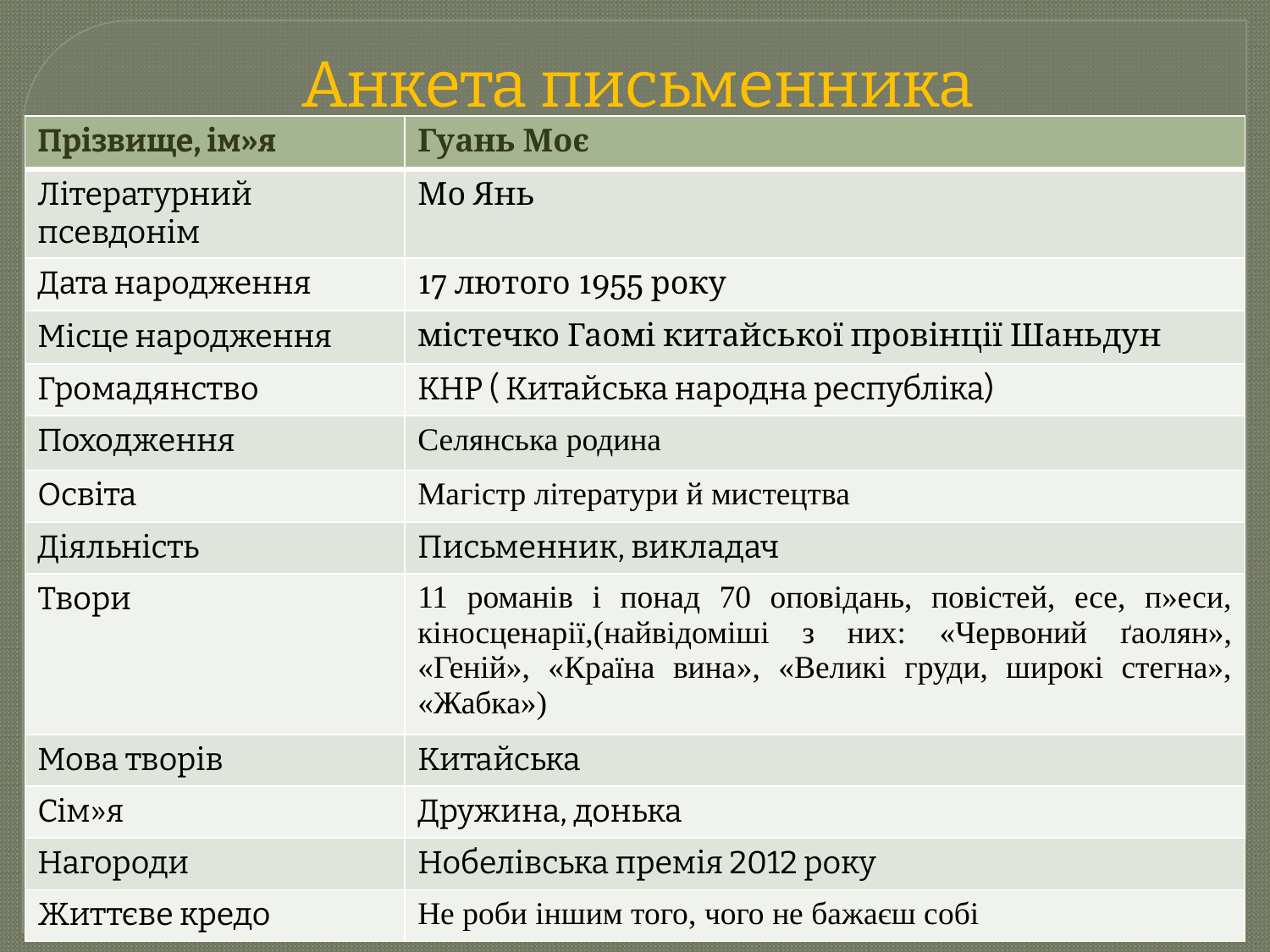

# Анкета письменника
| Прізвище, ім»я | Гуань Моє |
| --- | --- |
| Літературний псевдонім | Мо Янь |
| Дата народження | 17 лютого 1955 року |
| Місце народження | містечко Гаомі китайської провінції Шаньдун |
| Громадянство | КНР ( Китайська народна республіка) |
| Походження | Селянська родина |
| Освіта | Магістр літератури й мистецтва |
| Діяльність | Письменник, викладач |
| Твори | 11 романів і понад 70 оповідань, повістей, есе, п»еси, кіносценарії,(найвідоміші з них: «Червоний ґаолян», «Геній», «Країна вина», «Великі груди, широкі стегна», «Жабка») |
| Мова творів | Китайська |
| Сім»я | Дружина, донька |
| Нагороди | Нобелівська премія 2012 року |
| Життєве кредо | Не роби іншим того, чого не бажаєш собі |